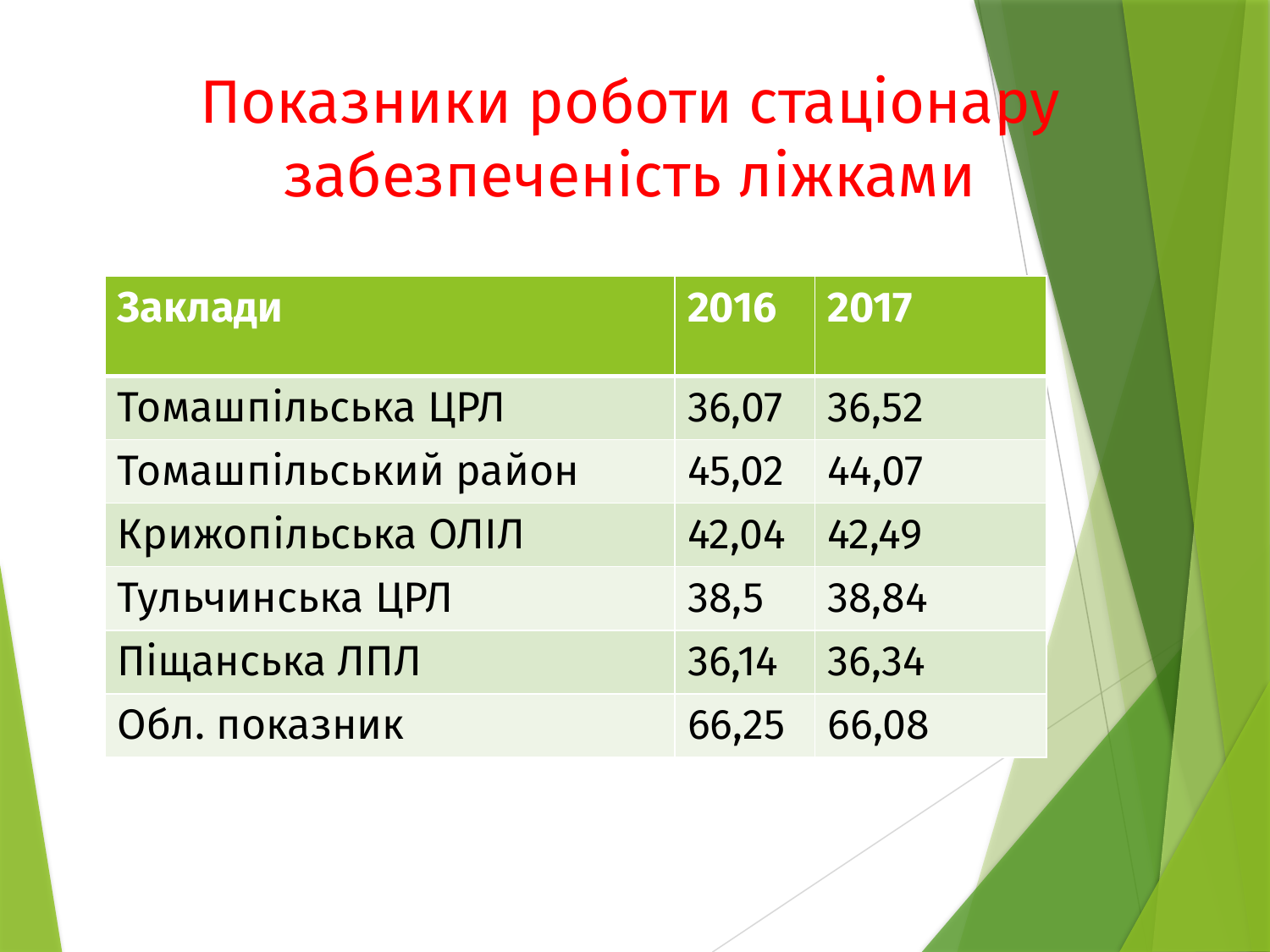

# Показники роботи стаціонару забезпеченість ліжками
| Заклади | 2016 | 2017 |
| --- | --- | --- |
| Томашпільська ЦРЛ | 36,07 | 36,52 |
| Томашпільський район | 45,02 | 44,07 |
| Крижопільська ОЛІЛ | 42,04 | 42,49 |
| Тульчинська ЦРЛ | 38,5 | 38,84 |
| Піщанська ЛПЛ | 36,14 | 36,34 |
| Обл. показник | 66,25 | 66,08 |